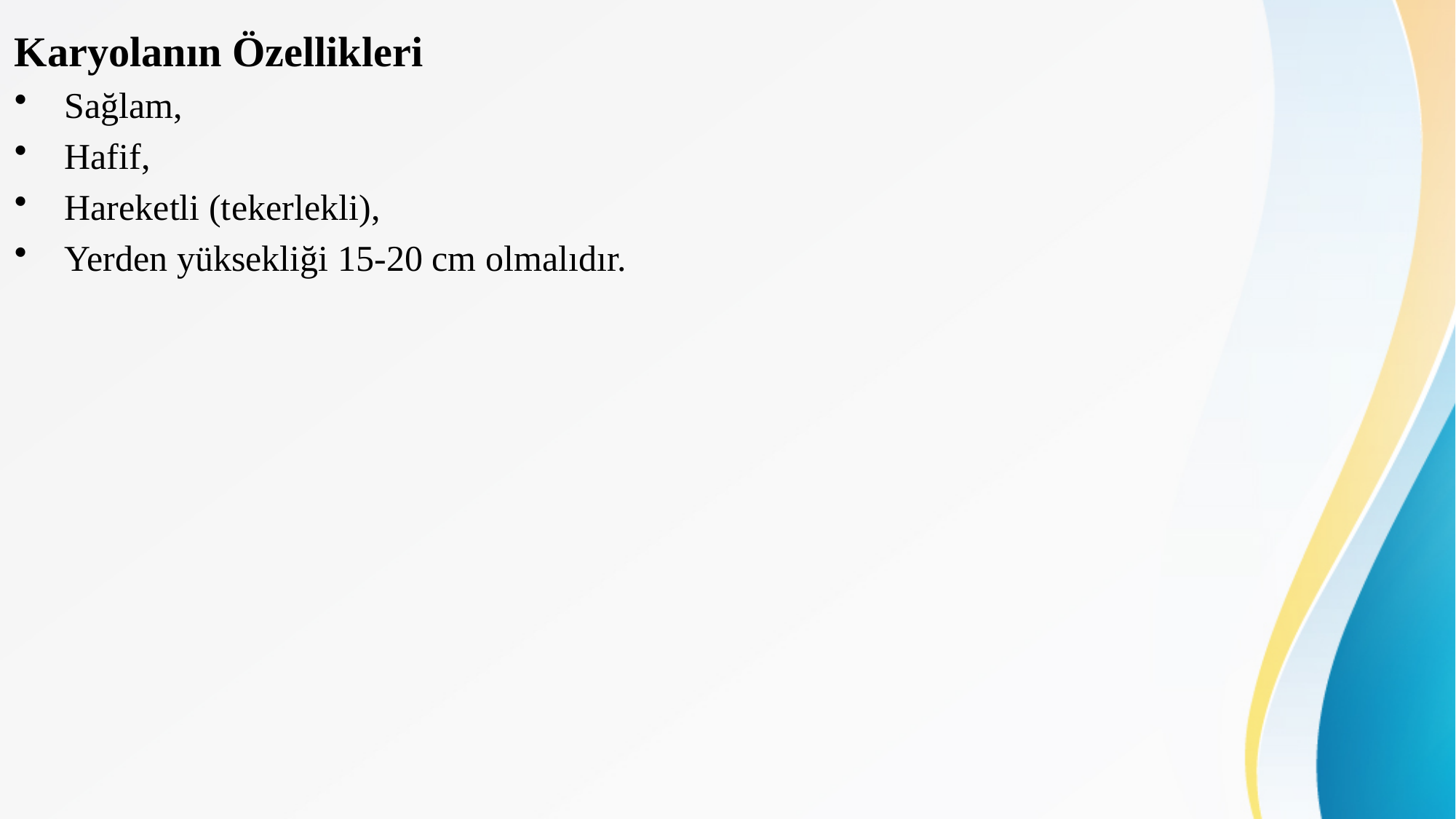

Karyolanın Özellikleri
 Sağlam,
 Hafif,
 Hareketli (tekerlekli),
 Yerden yüksekliği 15-20 cm olmalıdır.